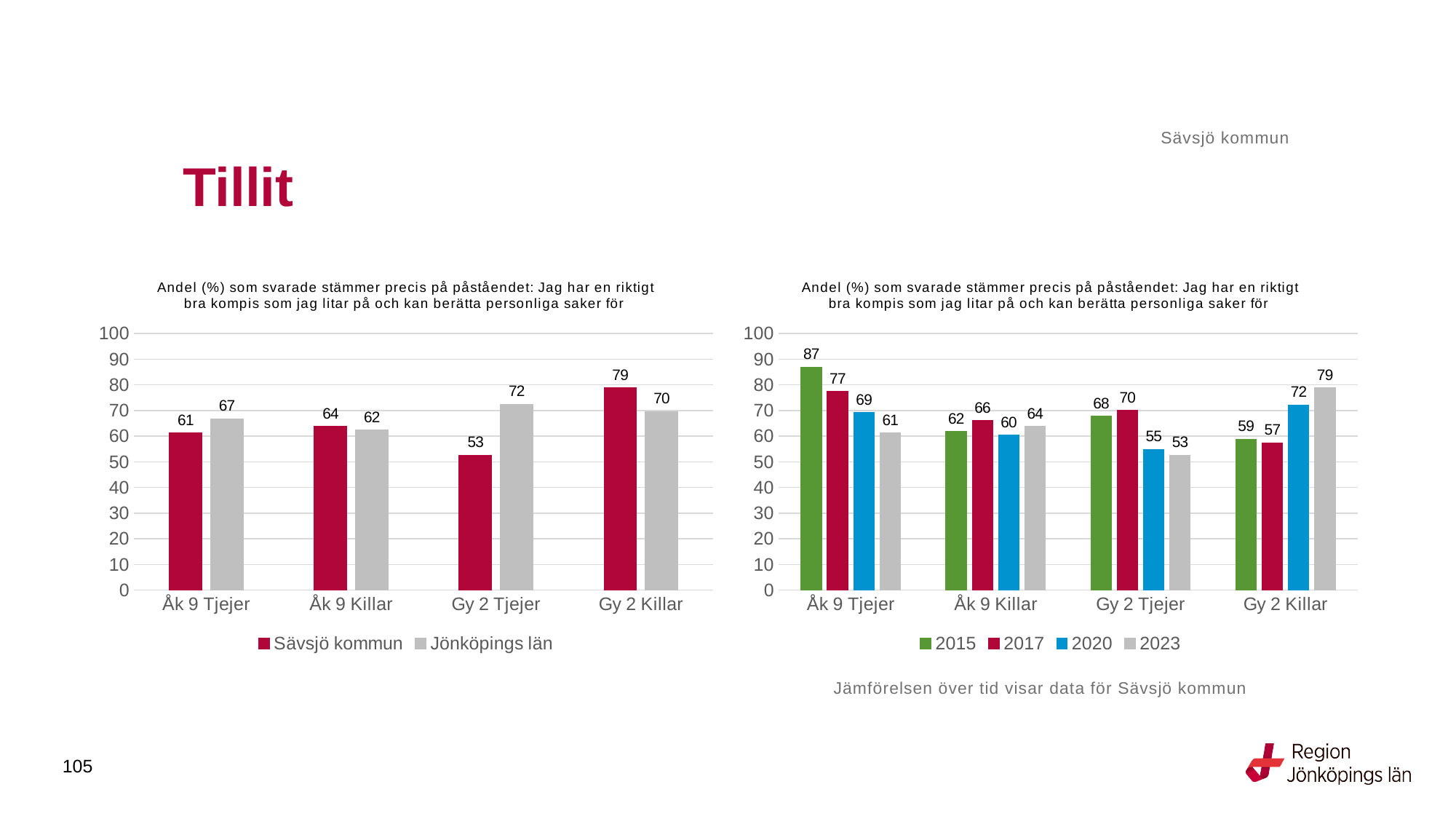

Sävsjö kommun
# Tillit

### Chart: Andel (%) som svarade stämmer precis på påståendet: Jag har en riktigt bra kompis som jag litar på och kan berätta personliga saker för

| Category | Sävsjö kommun | Jönköpings län |
|---|---|---|
| Åk 9 Tjejer | 61.2245 | 66.8197 |
| Åk 9 Killar | 63.8298 | 62.4065 |
| Gy 2 Tjejer | 52.6316 | 72.4597 |
| Gy 2 Killar | 78.7879 | 69.5683 |

### Chart: Andel (%) som svarade stämmer precis på påståendet: Jag har en riktigt bra kompis som jag litar på och kan berätta personliga saker för

| Category | 2015 | 2017 | 2020 | 2023 |
|---|---|---|---|---|
| Åk 9 Tjejer | 86.8421 | 77.4648 | 69.2308 | 61.2245 |
| Åk 9 Killar | 61.9048 | 66.0714 | 60.4167 | 63.8298 |
| Gy 2 Tjejer | 67.7419 | 70.0 | 54.8387 | 52.6316 |
| Gy 2 Killar | 58.8235 | 57.4468 | 72.2222 | 78.7879 |
Jämförelsen över tid visar data för Sävsjö kommun
105